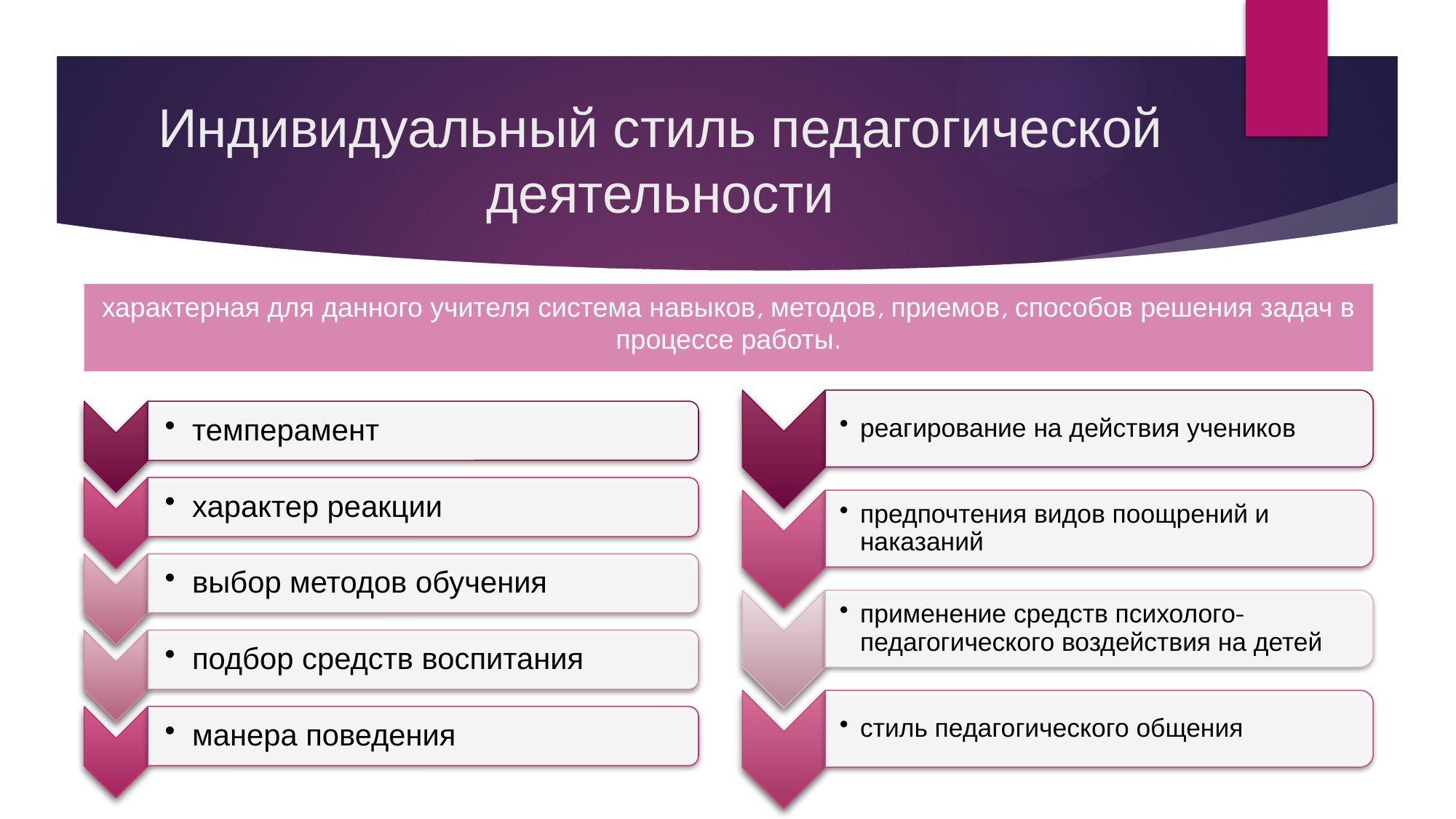

# Индивидуальный стиль педагогической деятельности
характерная для данного учителя система навыков, методов, приемов, способов решения задач в процессе работы.

реагирование на действия учеников

предпочтения видов поощрений и наказаний

применение средств психолого-педагогического воздействия на детей

стиль педагогического общения

темперамент

характер реакции

выбор методов обучения

подбор средств воспитания

манера поведения